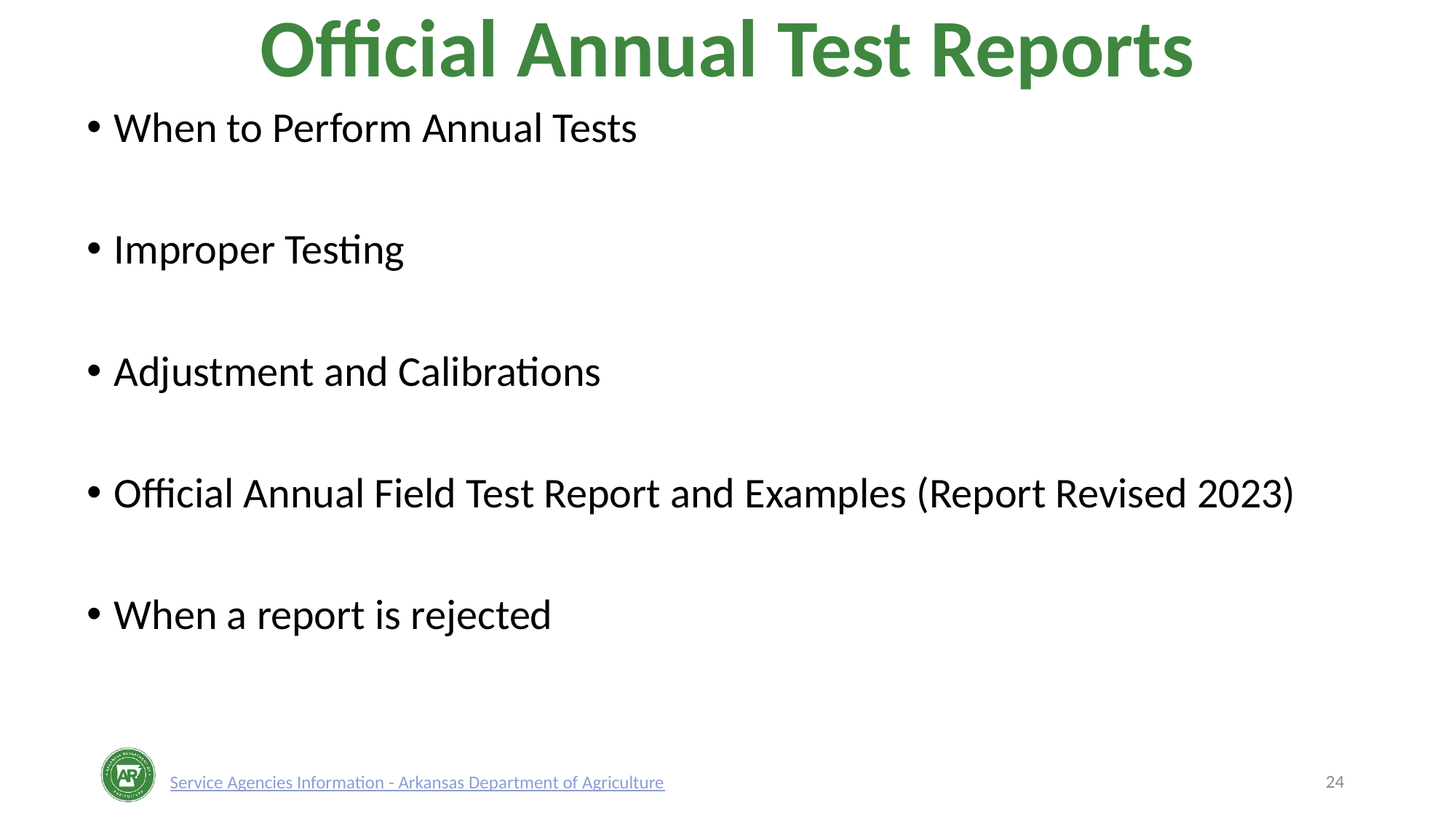

# Official Annual Test Reports
When to Perform Annual Tests

Improper Testing

Adjustment and Calibrations

Official Annual Field Test Report and Examples (Report Revised 2023)

When a report is rejected

24
Service Agencies Information - Arkansas Department of Agriculture